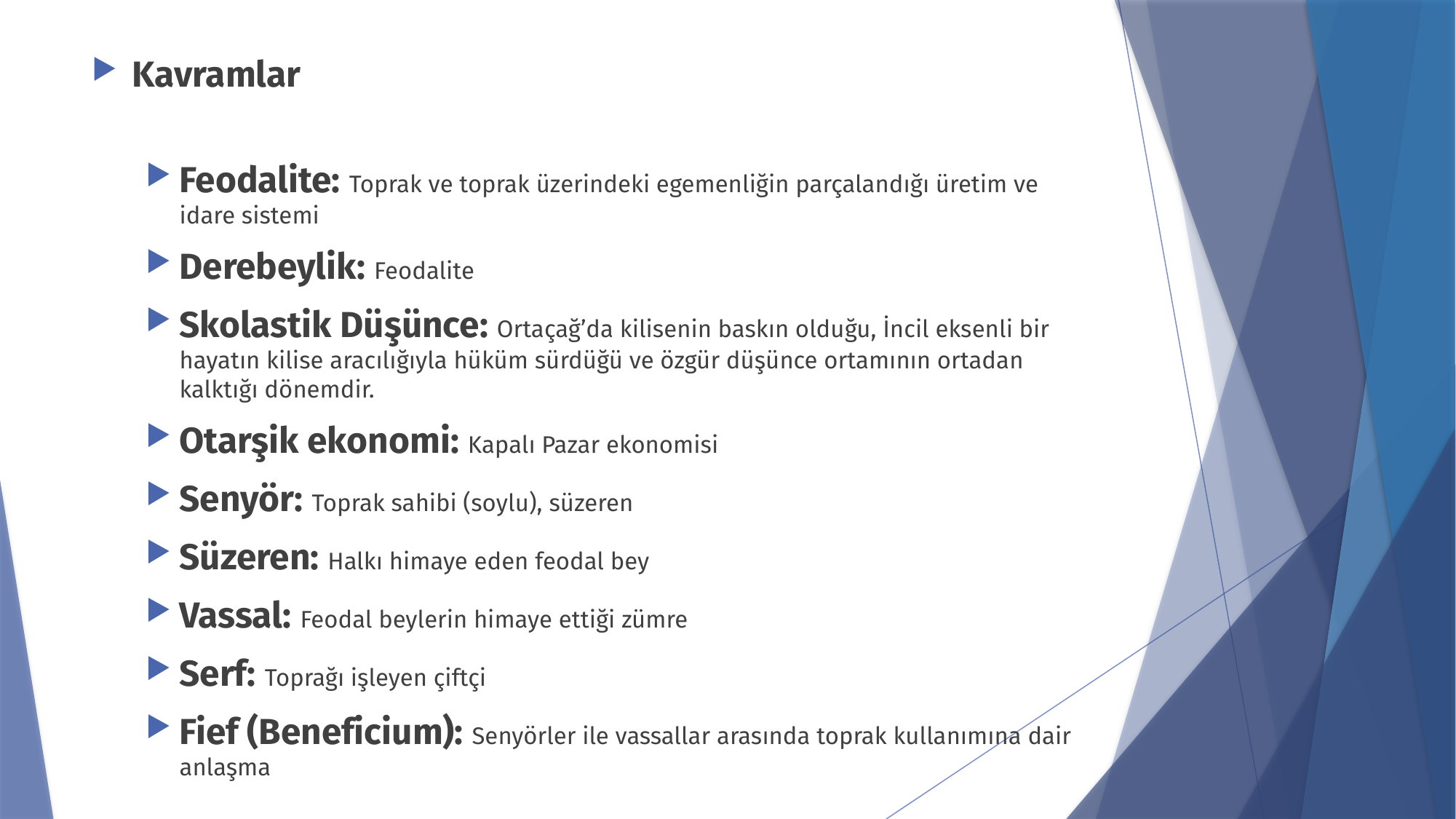

Kavramlar

Feodalite: Toprak ve toprak üzerindeki egemenliğin parçalandığı üretim ve idare sistemi
Derebeylik: Feodalite
Skolastik Düşünce: Ortaçağ’da kilisenin baskın olduğu, İncil eksenli bir hayatın kilise aracılığıyla hüküm sürdüğü ve özgür düşünce ortamının ortadan kalktığı dönemdir.
Otarşik ekonomi: Kapalı Pazar ekonomisi
Senyör: Toprak sahibi (soylu), süzeren
Süzeren: Halkı himaye eden feodal bey
Vassal: Feodal beylerin himaye ettiği zümre
Serf: Toprağı işleyen çiftçi
Fief (Beneficium): Senyörler ile vassallar arasında toprak kullanımına dair anlaşma